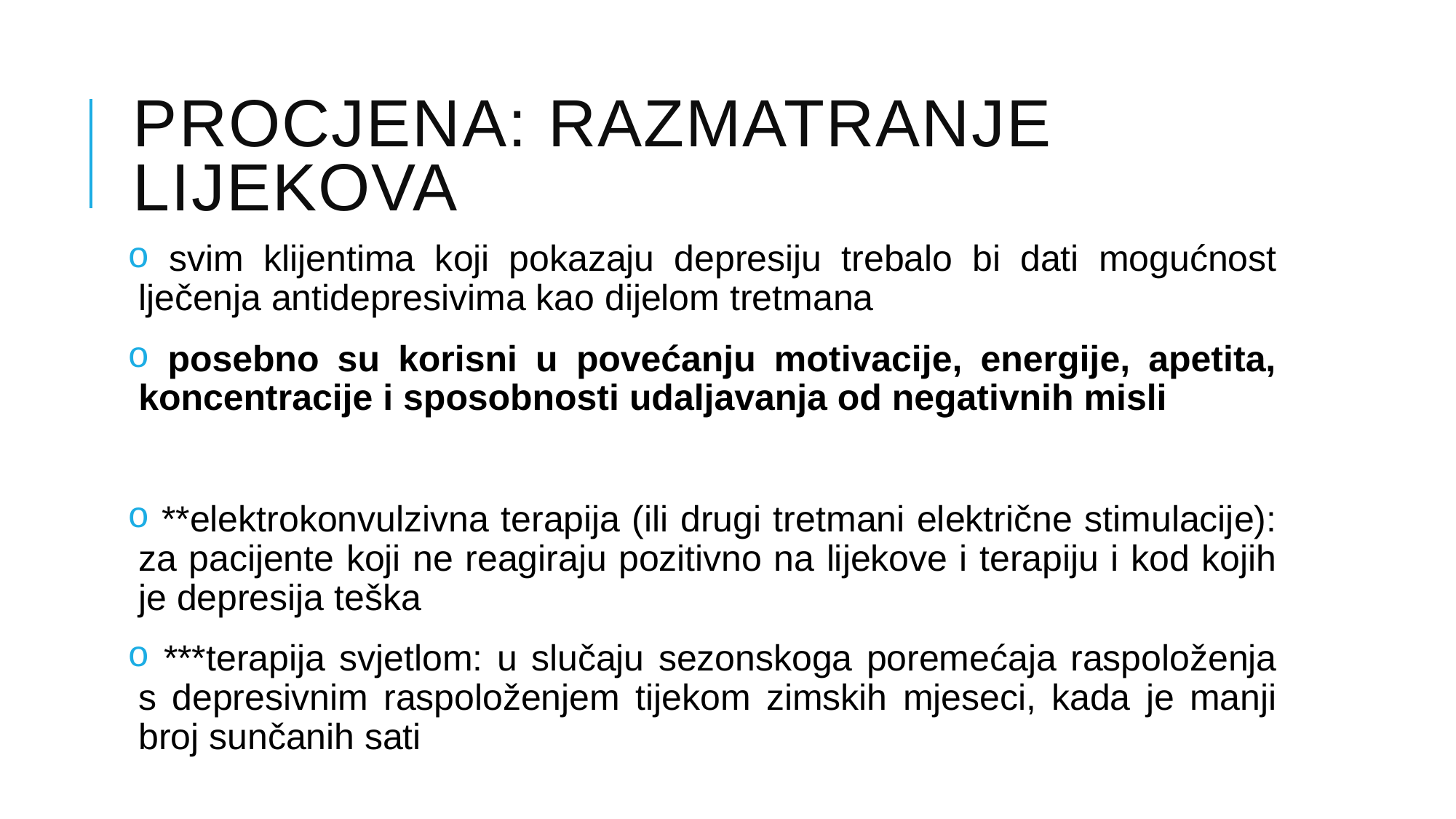

# Procjena: razmatranje lijekova
 svim klijentima koji pokazaju depresiju trebalo bi dati mogućnost lječenja antidepresivima kao dijelom tretmana
 posebno su korisni u povećanju motivacije, energije, apetita, koncentracije i sposobnosti udaljavanja od negativnih misli

 **elektrokonvulzivna terapija (ili drugi tretmani električne stimulacije): za pacijente koji ne reagiraju pozitivno na lijekove i terapiju i kod kojih je depresija teška
 ***terapija svjetlom: u slučaju sezonskoga poremećaja raspoloženja s depresivnim raspoloženjem tijekom zimskih mjeseci, kada je manji broj sunčanih sati